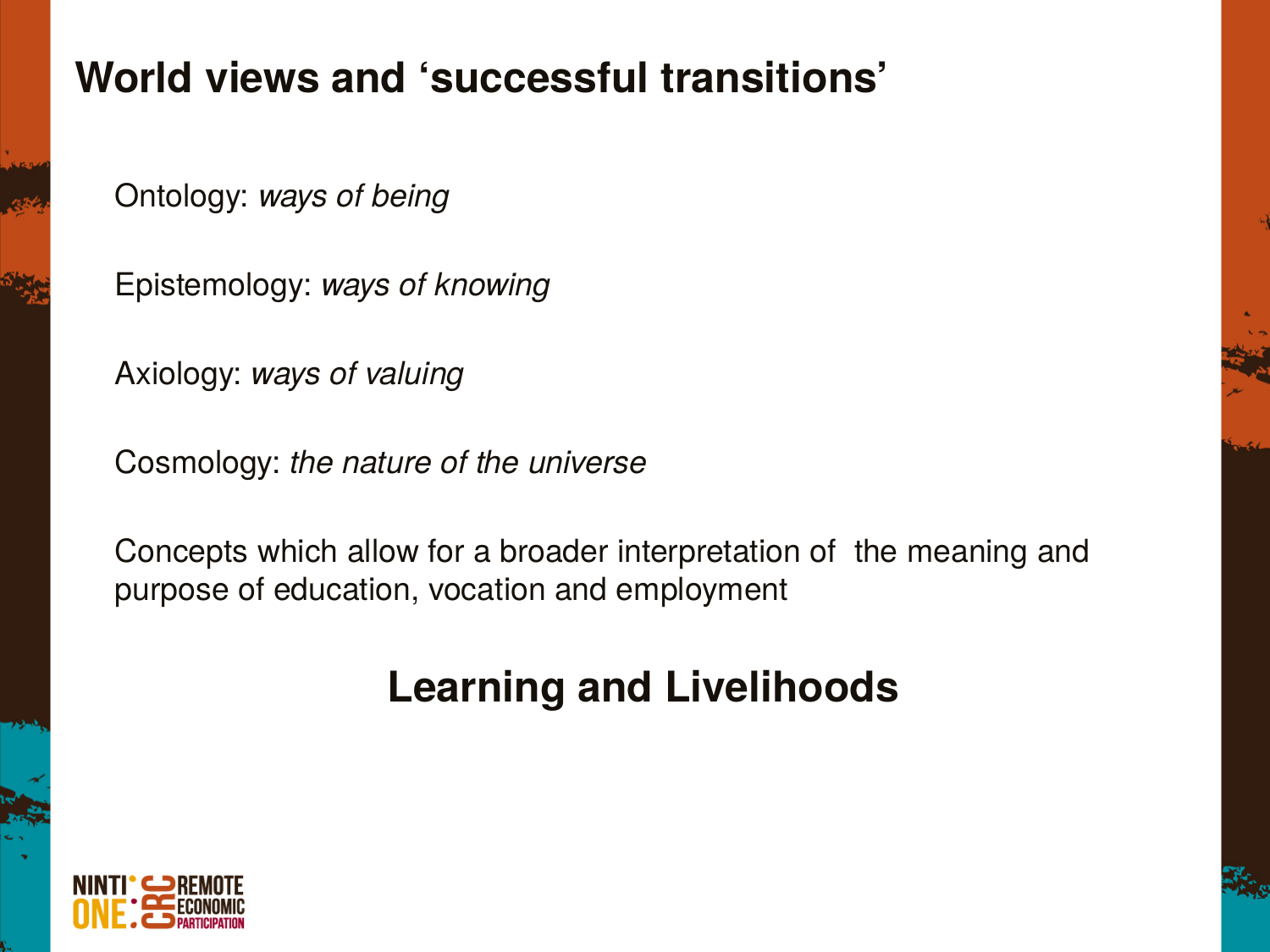

# World views and ‘successful transitions’
Ontology: ways of being

Epistemology: ways of knowing

Axiology: ways of valuing

Cosmology: the nature of the universe

Concepts which allow for a broader interpretation of  the meaning and purpose of education, vocation and employment

Learning and Livelihoods